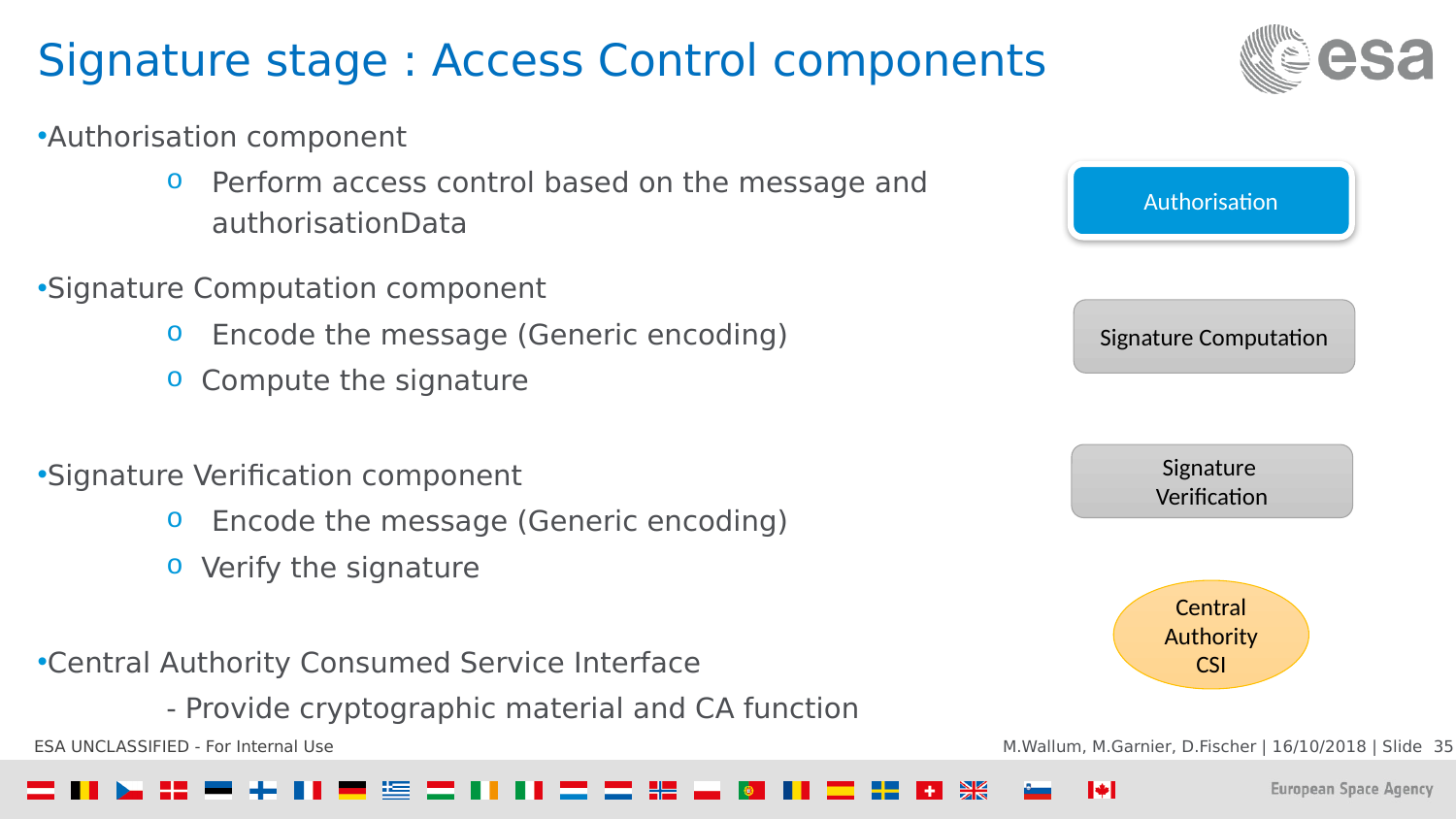

# Signature stage : Access Control components
Authorisation component
Perform access control based on the message and authorisationData

Signature Computation component
Encode the message (Generic encoding)
  Compute the signature

Signature Verification component
Encode the message (Generic encoding)
  Verify the signature

Central Authority Consumed Service Interface
- Provide cryptographic material and CA function
Authorisation
Signature Computation
Signature
Verification
Central Authority CSI